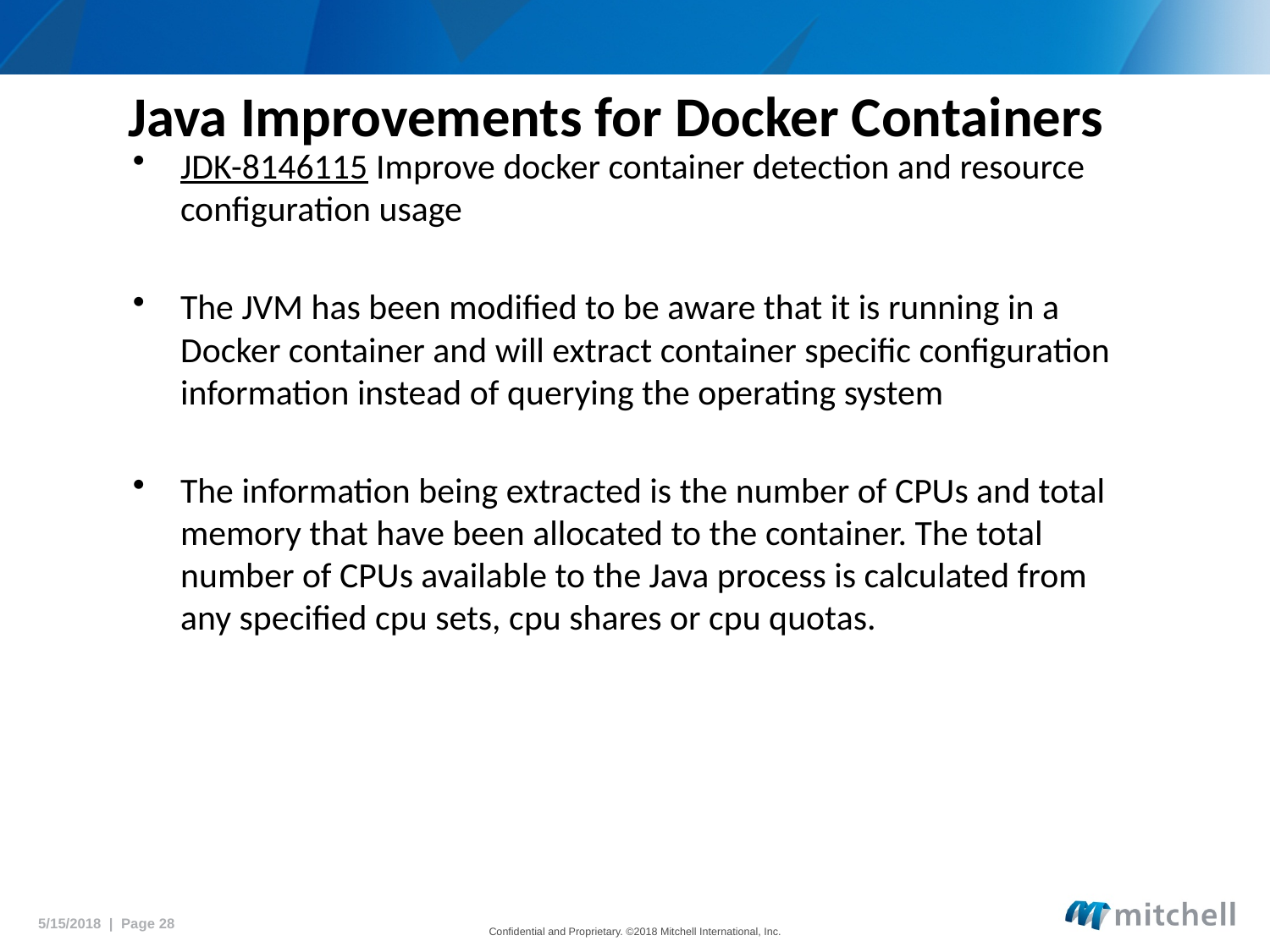

# Java Improvements for Docker Containers
JDK-8146115 Improve docker container detection and resource configuration usage

The JVM has been modified to be aware that it is running in a Docker container and will extract container specific configuration information instead of querying the operating system

The information being extracted is the number of CPUs and total memory that have been allocated to the container. The total number of CPUs available to the Java process is calculated from any specified cpu sets, cpu shares or cpu quotas.
5/15/2018  |  Page 28